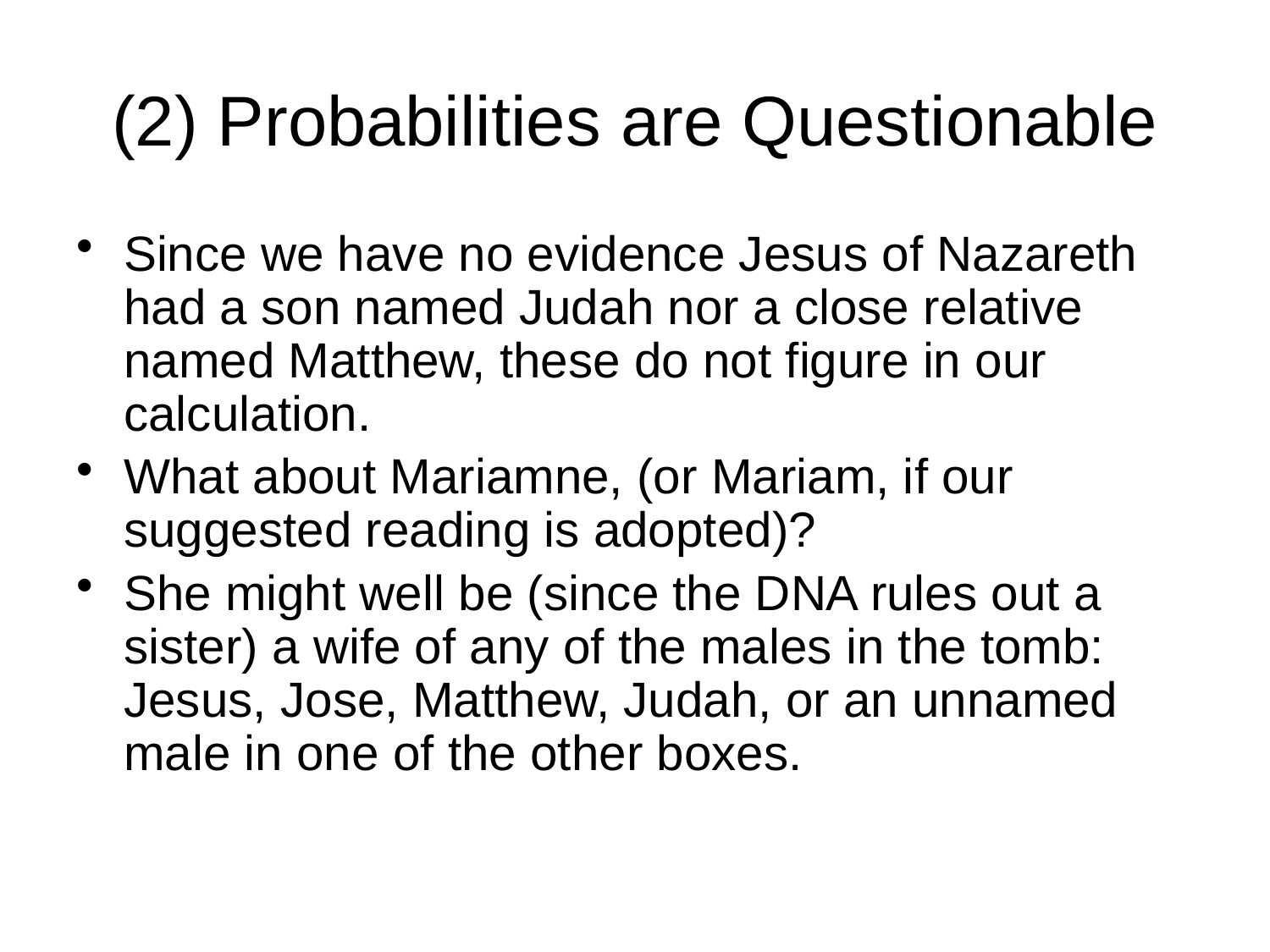

# (2) Probabilities are Questionable
Since we have no evidence Jesus of Nazareth had a son named Judah nor a close relative named Matthew, these do not figure in our calculation.
What about Mariamne, (or Mariam, if our suggested reading is adopted)?
She might well be (since the DNA rules out a sister) a wife of any of the males in the tomb: Jesus, Jose, Matthew, Judah, or an unnamed male in one of the other boxes.